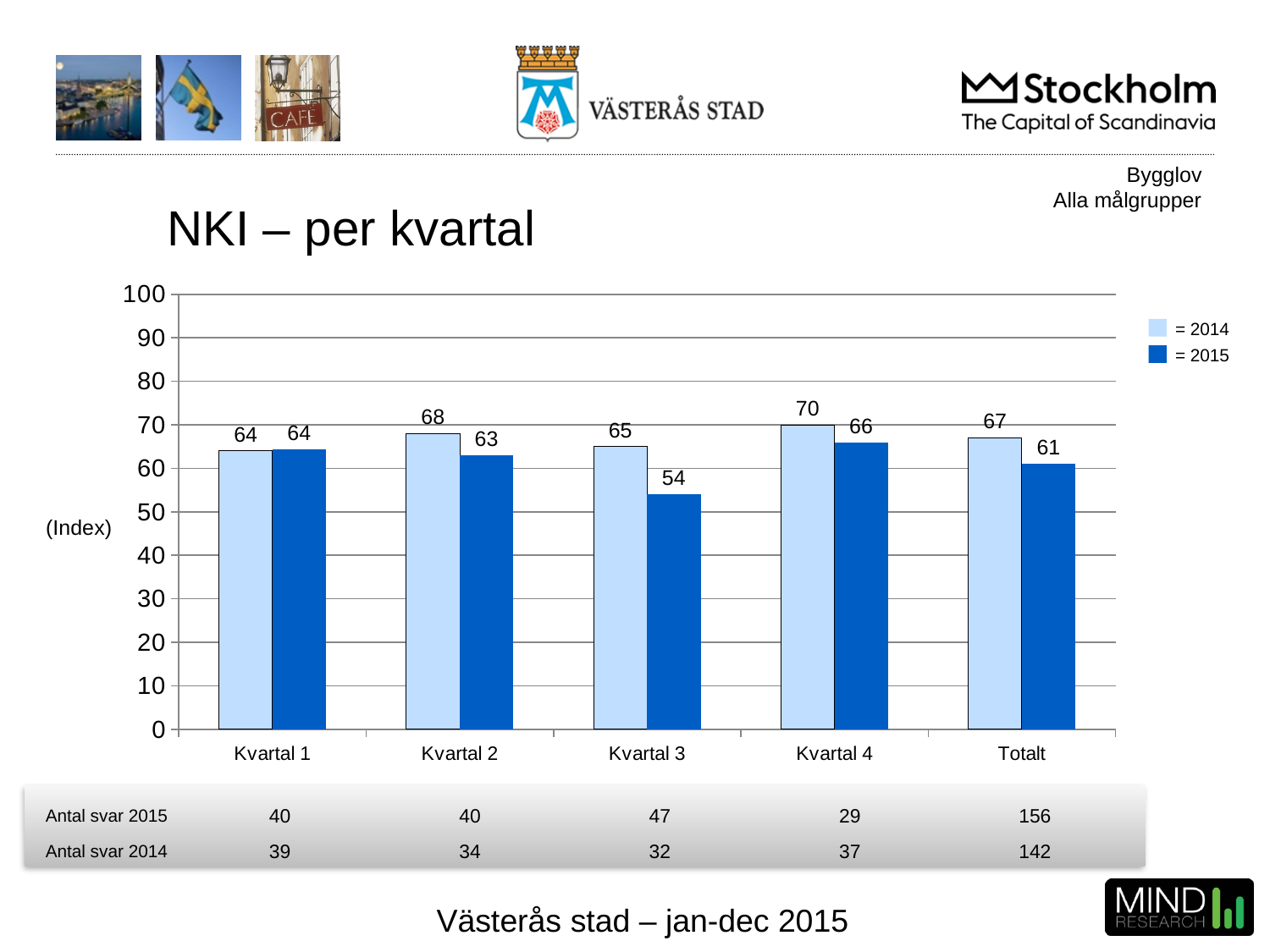

Bygglov
Alla målgrupper
# NKI – per kvartal

### Chart

| Category | 2014 | 2015 |
|---|---|---|
| Kvartal 1 | 64.0 | 64.273 |
| Kvartal 2 | 68.0 | 62.978 |
| Kvartal 3 | 65.0 | 54.0 |
| Kvartal 4 | 70.0 | 66.0 |
| Totalt | 67.0 | 61.0 |
= 2014

= 2015

(Index)

| Antal svar 2015 | 40 | 40 | 47 | 29 | 156 |
| --- | --- | --- | --- | --- | --- |
| Antal svar 2014 | 39 | 34 | 32 | 37 | 142 |